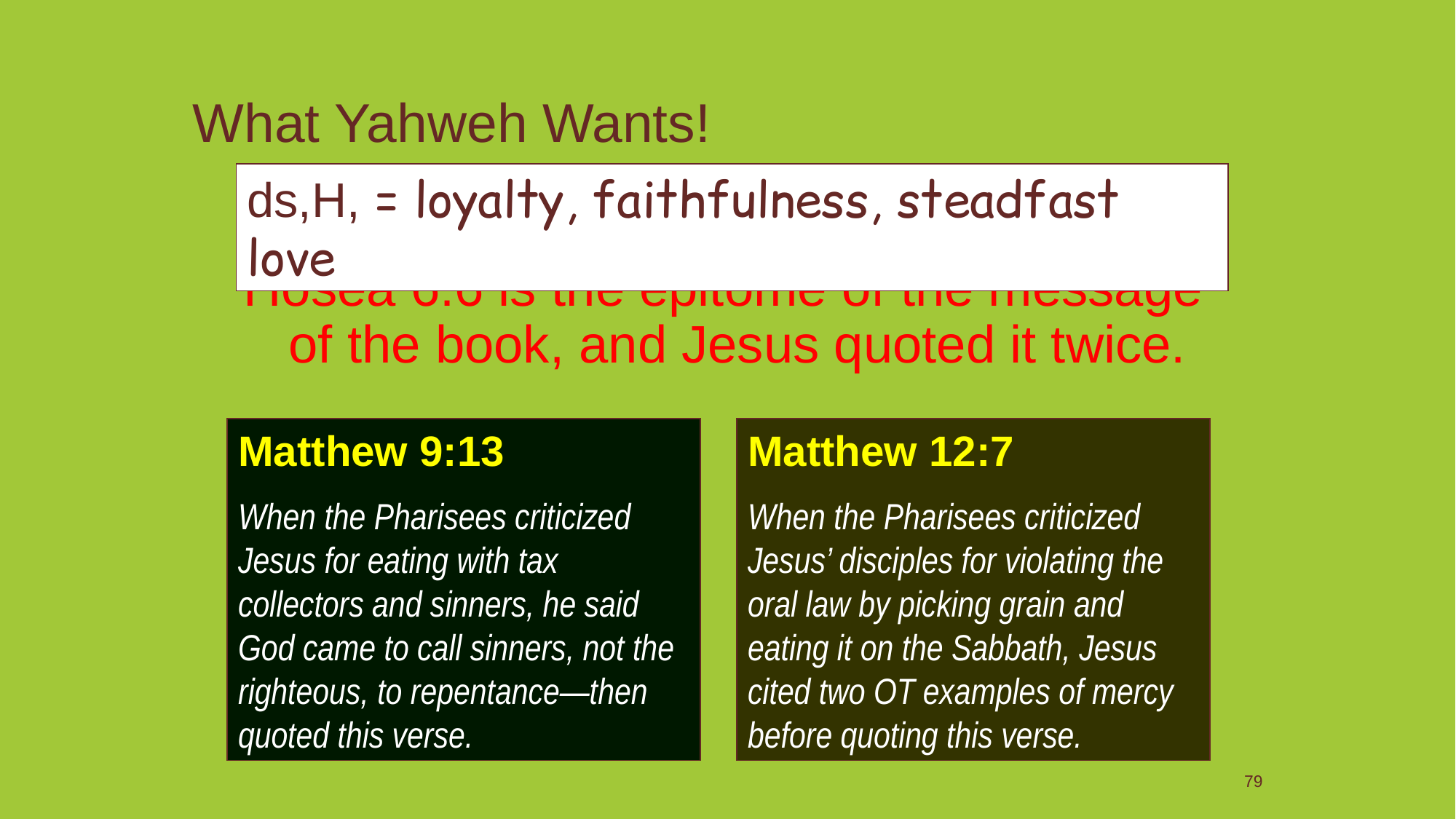

# What Yahweh Wants!
ds,H, = loyalty, faithfulness, steadfast love
Hosea 6:6 is the epitome of the message of the book, and Jesus quoted it twice.
Matthew 9:13
When the Pharisees criticized Jesus for eating with tax collectors and sinners, he said God came to call sinners, not the righteous, to repentance—then quoted this verse.
Matthew 12:7
When the Pharisees criticized Jesus’ disciples for violating the oral law by picking grain and eating it on the Sabbath, Jesus cited two OT examples of mercy before quoting this verse.
79